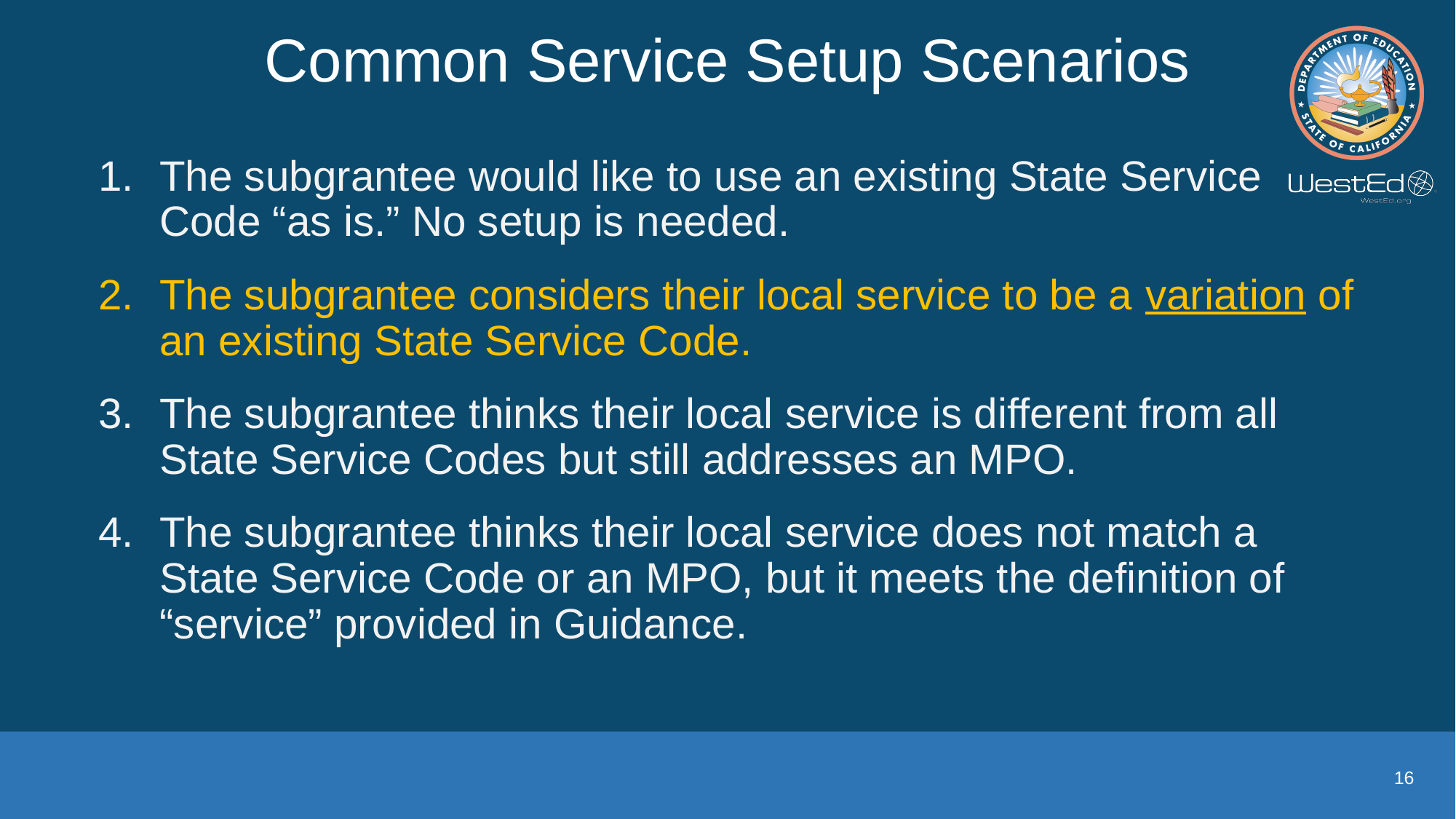

# Common Service Setup Scenarios
The subgrantee would like to use an existing State Service Code “as is.” No setup is needed.
The subgrantee considers their local service to be a variation of an existing State Service Code.
The subgrantee thinks their local service is different from all State Service Codes but still addresses an MPO.
The subgrantee thinks their local service does not match a State Service Code or an MPO, but it meets the definition of “service” provided in Guidance.